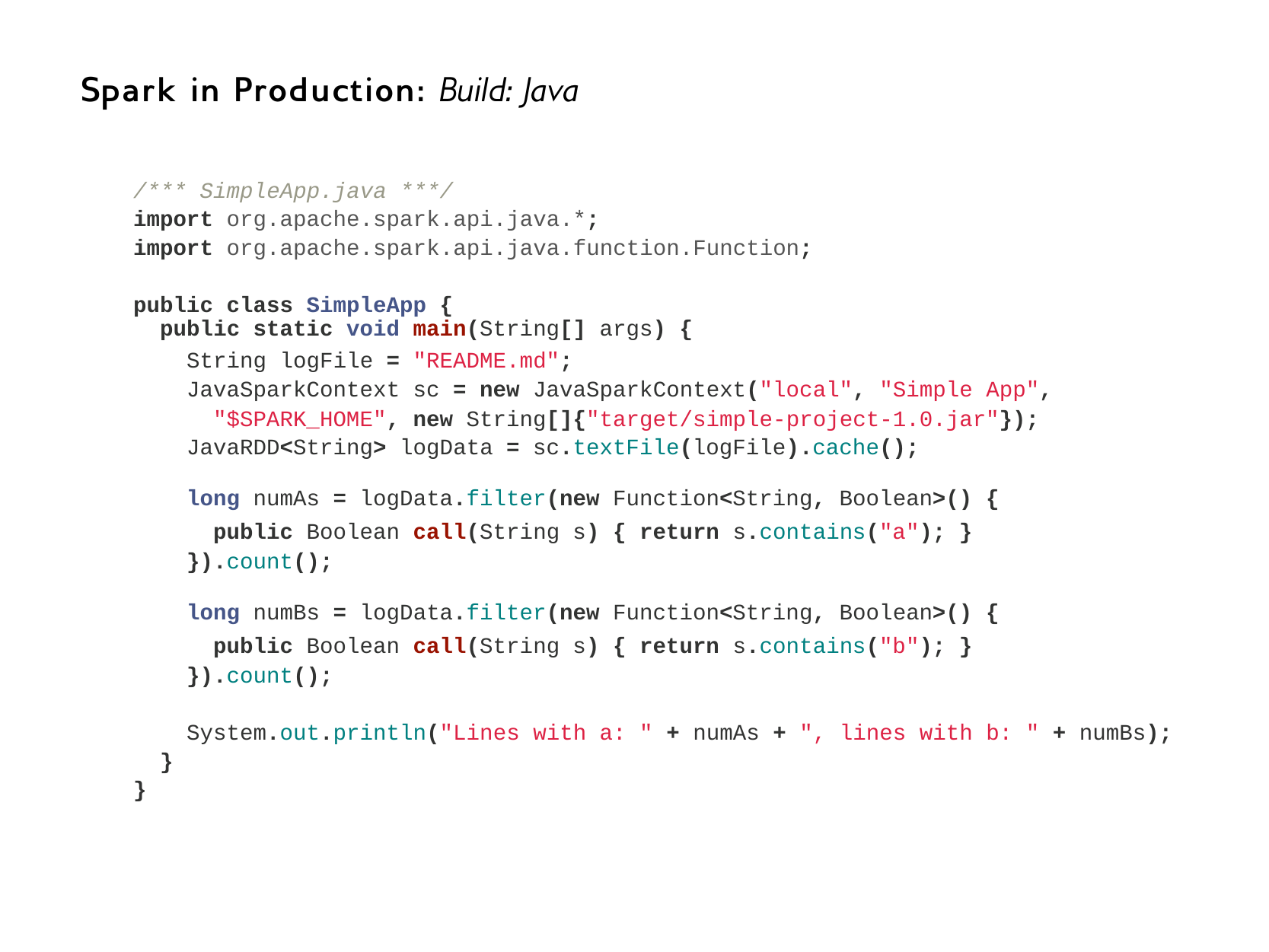

# Spark in Production: Build: Java
/*** SimpleApp.java ***/
import import
org.apache.spark.api.java.*; org.apache.spark.api.java.function.Function;
public
class SimpleApp {
| public static void | main(String[] args) { |  |
| --- | --- | --- |
| String logFile = | "README.md"; |  |
| JavaSparkContext | sc = new JavaSparkContext("local", | "Simple App", |
"$SPARK_HOME", new String[]{"target/simple-project-1.0.jar"}); JavaRDD<String> logData = sc.textFile(logFile).cache();
| long numAs = logData.filter(new | Function<String, Boolean>() | { |
| --- | --- | --- |
| public Boolean call(String s) | { return s.contains("a"); } |  |
}).count();
| long numBs = logData.filter(new | Function<String, Boolean>() | { |
| --- | --- | --- |
| public Boolean call(String s) | { return s.contains("b"); } |  |
}).count();
System.out.println("Lines
with a: " + numAs + ", lines with
b: " + numBs);
}
}